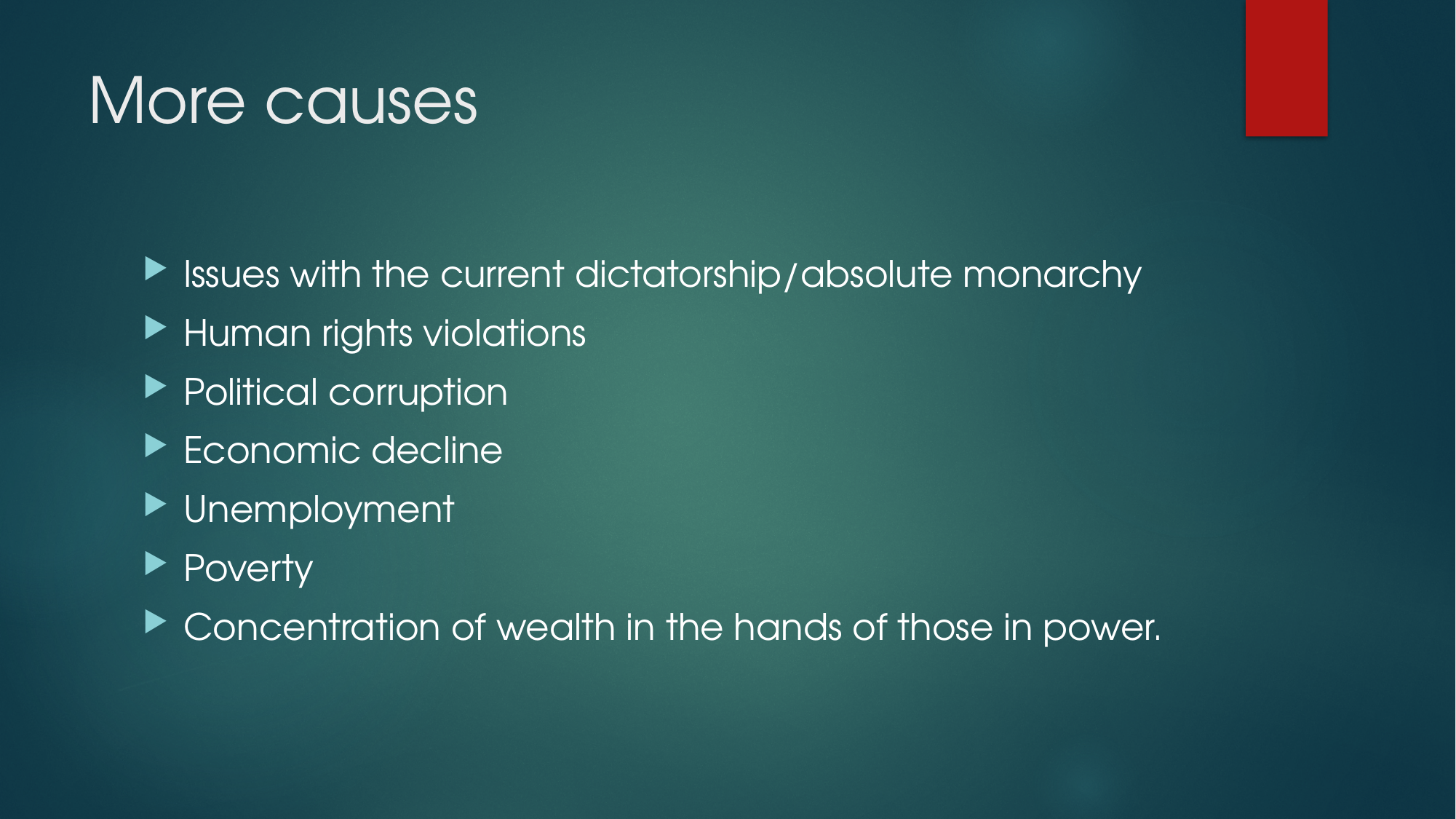

# More causes
Issues with the current dictatorship/absolute monarchy
Human rights violations
Political corruption
Economic decline
Unemployment
Poverty
Concentration of wealth in the hands of those in power.